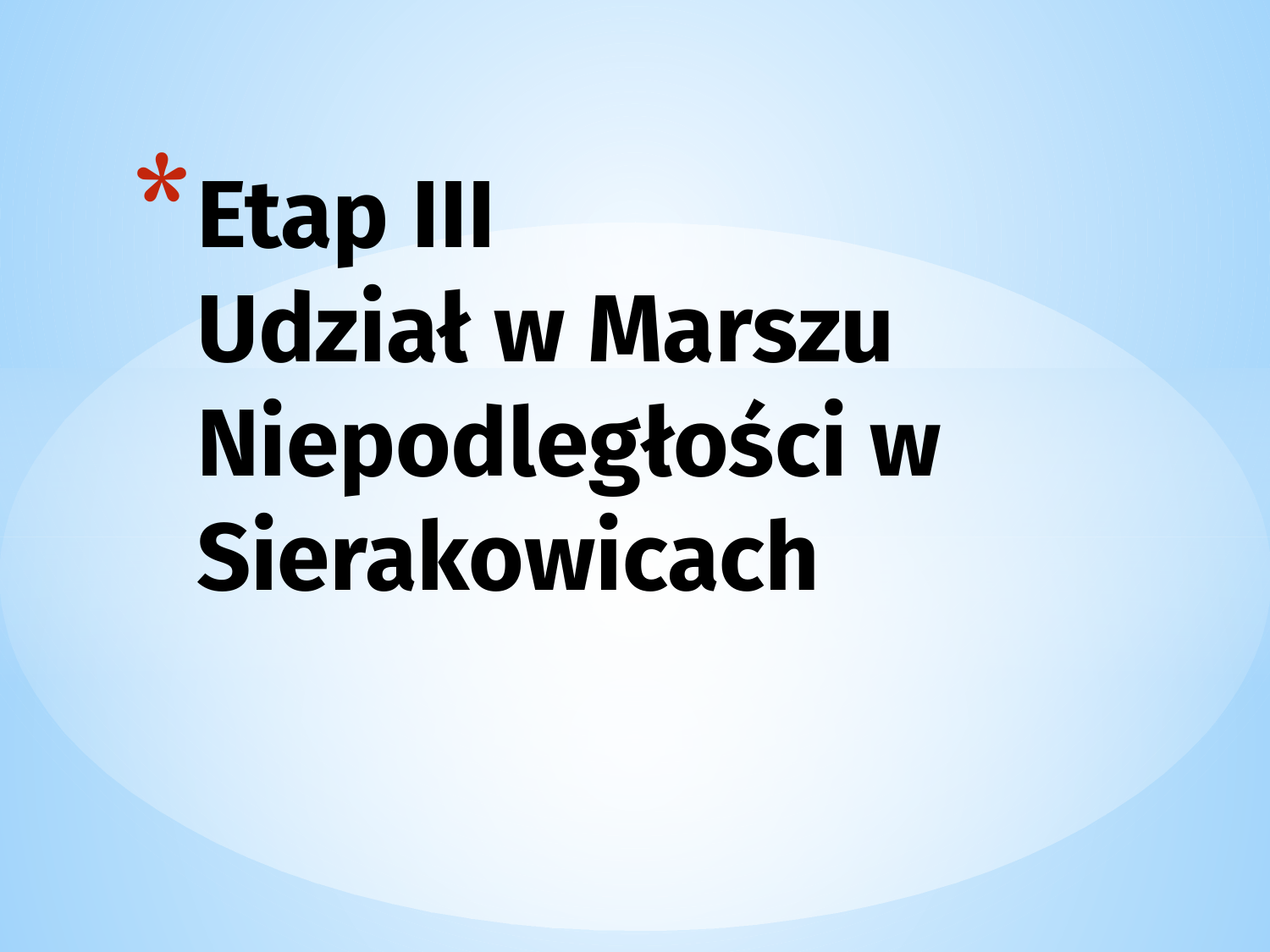

# Etap III Udział w Marszu Niepodległości w Sierakowicach